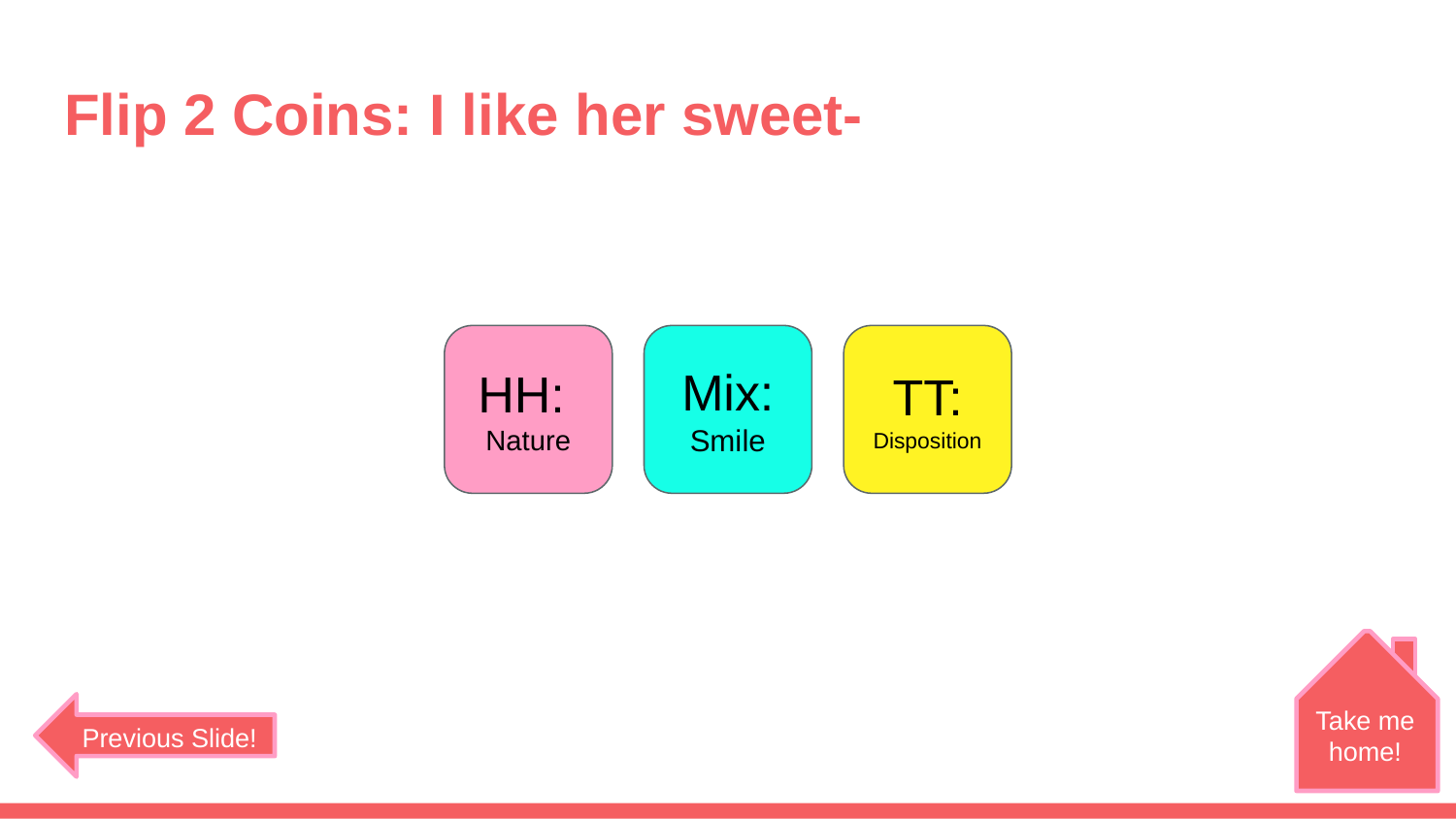

# Flip 2 Coins: I like her sweet-
HH:
Nature
Mix:
Smile
TT:
Disposition

Take me home!

Previous Slide!